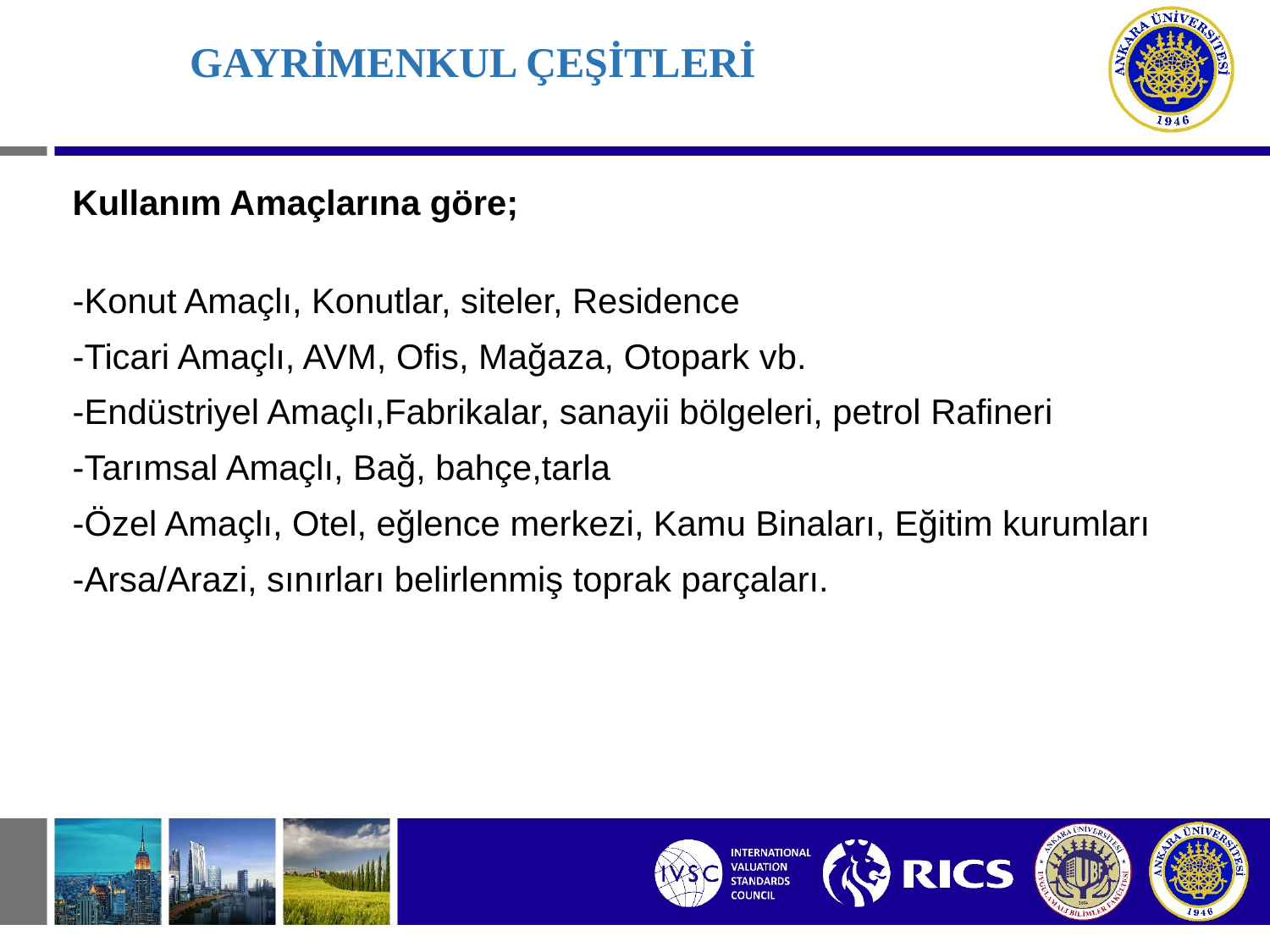

# GAYRİMENKUL ÇEŞİTLERİ
Kullanım Amaçlarına göre;

-Konut Amaçlı, Konutlar, siteler, Residence
-Ticari Amaçlı, AVM, Ofis, Mağaza, Otopark vb.
-Endüstriyel Amaçlı,Fabrikalar, sanayii bölgeleri, petrol Rafineri
-Tarımsal Amaçlı, Bağ, bahçe,tarla
-Özel Amaçlı, Otel, eğlence merkezi, Kamu Binaları, Eğitim kurumları
-Arsa/Arazi, sınırları belirlenmiş toprak parçaları.